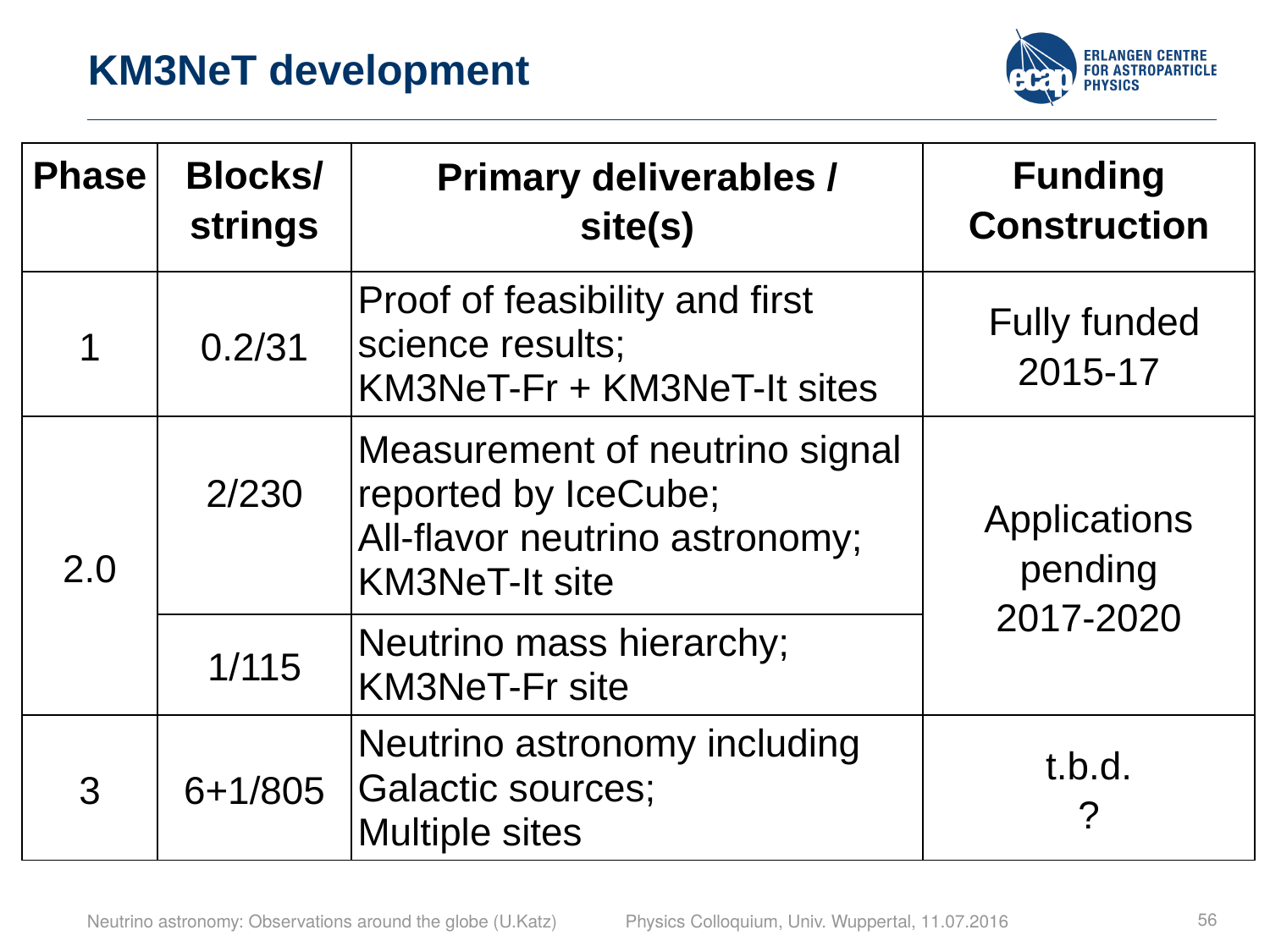

KM3NeT development
| Phase | Blocks/ strings | Primary deliverables / site(s) | Funding Construction |
| --- | --- | --- | --- |
| 1 | 0.2/31 | Proof of feasibility and first science results; KM3NeT-Fr + KM3NeT-It sites | Fully funded 2015-17 |
| 2.0 | 2/230 | Measurement of neutrino signal reported by IceCube; All-flavor neutrino astronomy; KM3NeT-It site | Applications pending 2017-2020 |
|  | 1/115 | Neutrino mass hierarchy; KM3NeT-Fr site |  |
| 3 | 6+1/805 | Neutrino astronomy including Galactic sources; Multiple sites | t.b.d. ? |
Neutrino astronomy: Observations around the globe (U.Katz)              Physics Colloquium, Univ. Wuppertal, 11.07.2016
56